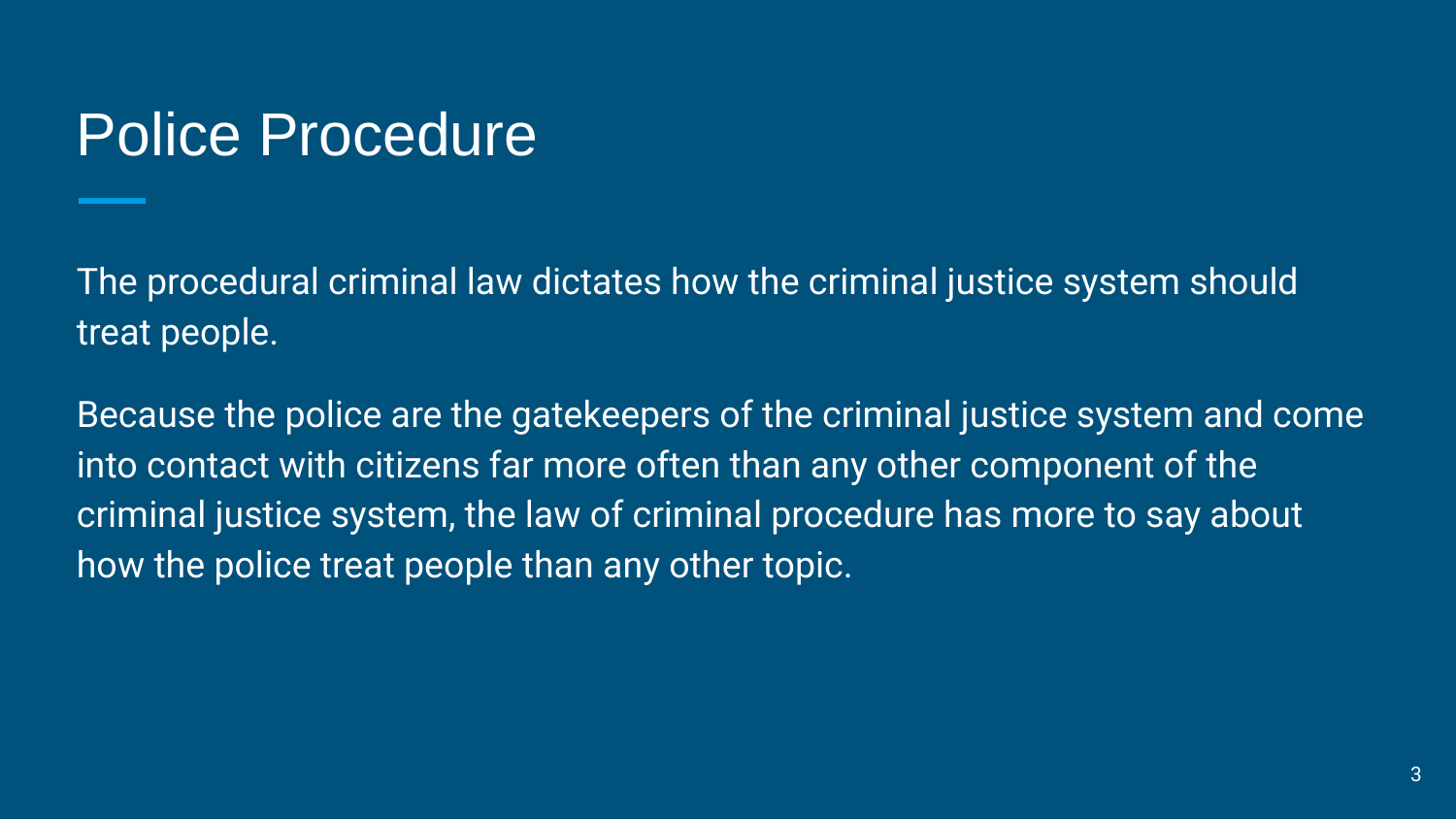

# Police Procedure
The procedural criminal law dictates how the criminal justice system should treat people.
Because the police are the gatekeepers of the criminal justice system and come into contact with citizens far more often than any other component of the criminal justice system, the law of criminal procedure has more to say about how the police treat people than any other topic.
3